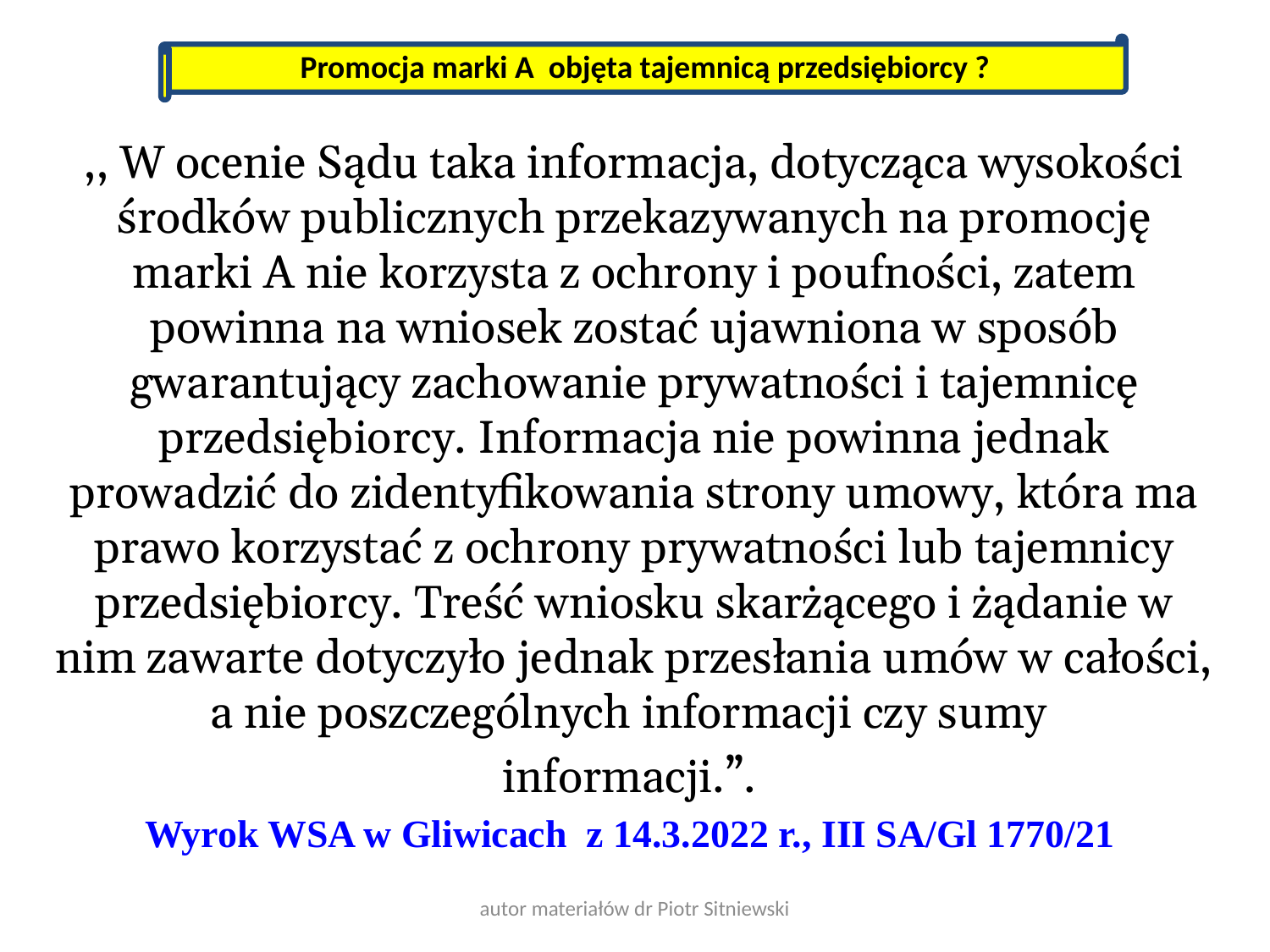

Promocja marki A  objęta tajemnicą przedsiębiorcy ?
,, W ocenie Sądu taka informacja, dotycząca wysokości środków publicznych przekazywanych na promocję marki A nie korzysta z ochrony i poufności, zatem powinna na wniosek zostać ujawniona w sposób gwarantujący zachowanie prywatności i tajemnicę przedsiębiorcy. Informacja nie powinna jednak prowadzić do zidentyfikowania strony umowy, która ma prawo korzystać z ochrony prywatności lub tajemnicy przedsiębiorcy. Treść wniosku skarżącego i żądanie w nim zawarte dotyczyło jednak przesłania umów w całości, a nie poszczególnych informacji czy sumy
informacji.”.
Wyrok WSA w Gliwicach  z 14.3.2022 r., III SA/Gl 1770/21

autor materiałów dr Piotr Sitniewski